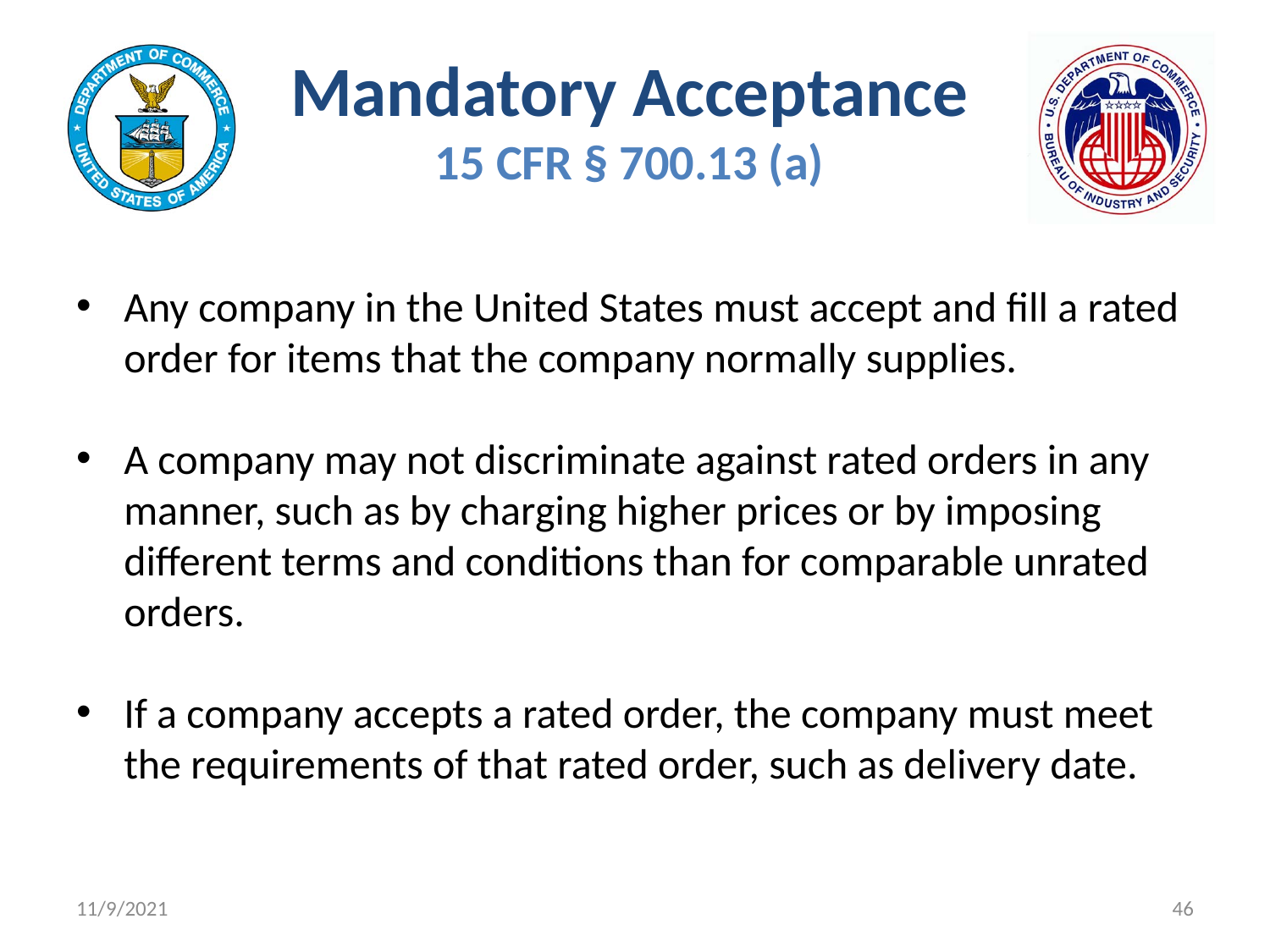

# Mandatory Acceptance 15 CFR § 700.13 (a)

Any company in the United States must accept and fill a rated order for items that the company normally supplies.

A company may not discriminate against rated orders in any manner, such as by charging higher prices or by imposing different terms and conditions than for comparable unrated orders.

If a company accepts a rated order, the company must meet the requirements of that rated order, such as delivery date.

11/9/2021
46